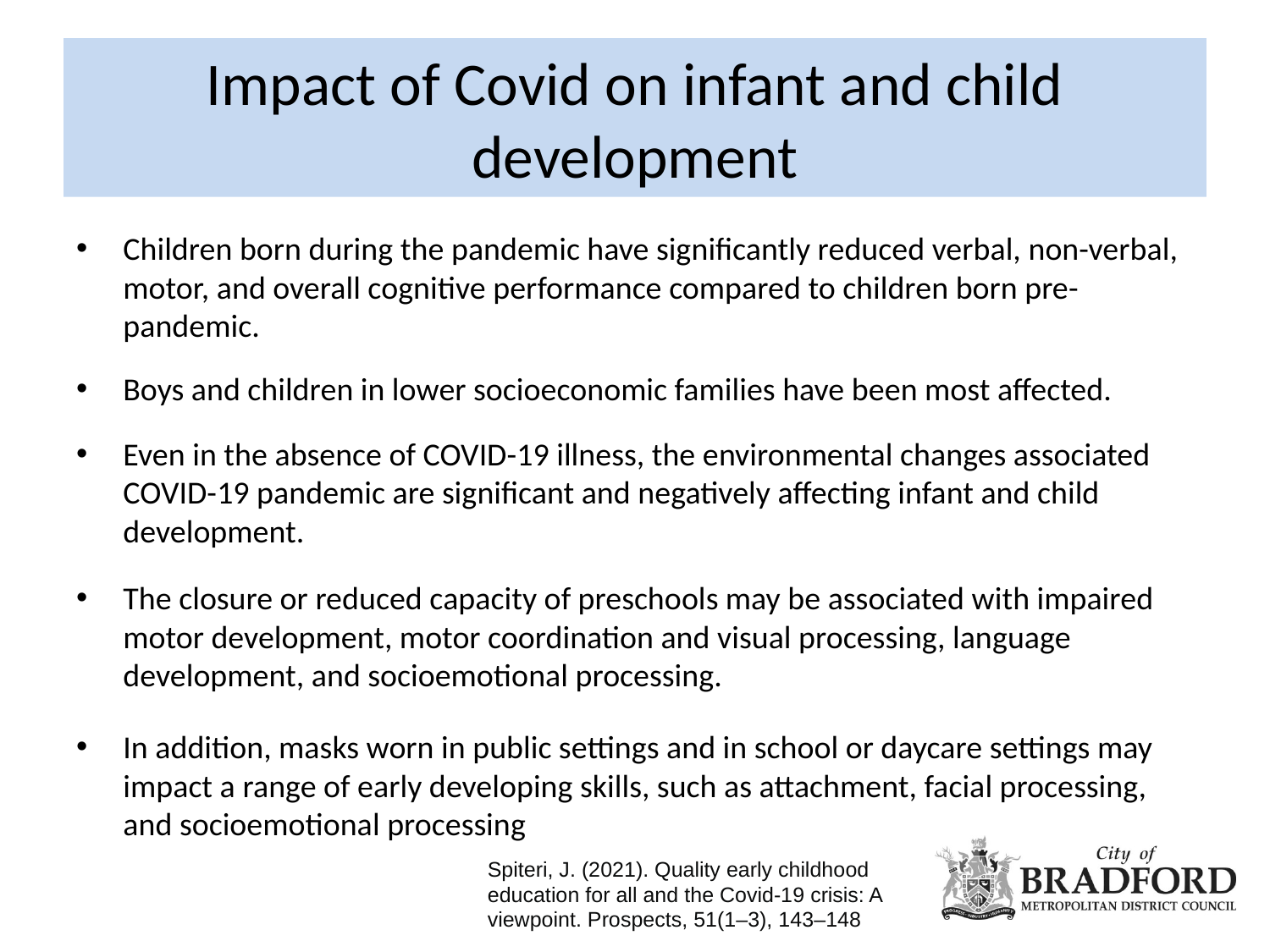

# Impact of Covid on infant and child development
Children born during the pandemic have significantly reduced verbal, non-verbal,  motor, and overall cognitive performance compared to children born pre-pandemic.

Boys and children in lower socioeconomic families have been most affected.

Even in the absence of COVID-19 illness, the environmental changes associated COVID-19 pandemic are significant and negatively affecting infant and child development.

The closure or reduced capacity of preschools may be associated with impaired motor development, motor coordination and visual processing, language development, and socioemotional processing.

In addition, masks worn in public settings and in school or daycare settings may impact a range of early developing skills, such as attachment, facial processing, and socioemotional processing

Spiteri, J. (2021). Quality early childhood education for all and the Covid-19 crisis: A viewpoint. Prospects, 51(1–3), 143–148